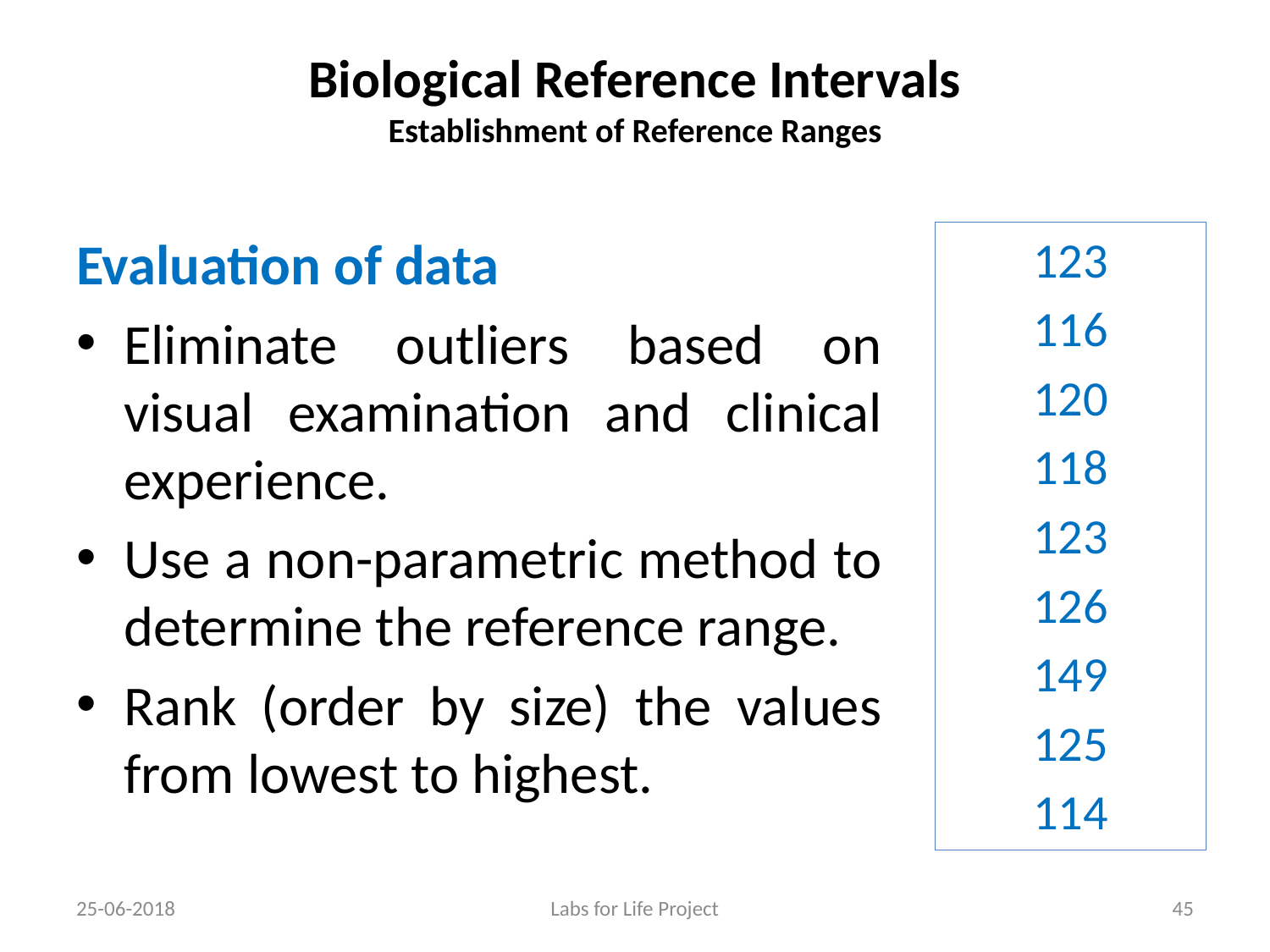

# Biological Reference Intervals Establishment of Reference Ranges
Evaluation of data
Eliminate outliers based on visual examination and clinical experience.
Use a non-parametric method to determine the reference range.
Rank (order by size) the values from lowest to highest.
123
116
120
118
123
126
149
125
114

25-06-2018
Labs for Life Project
45